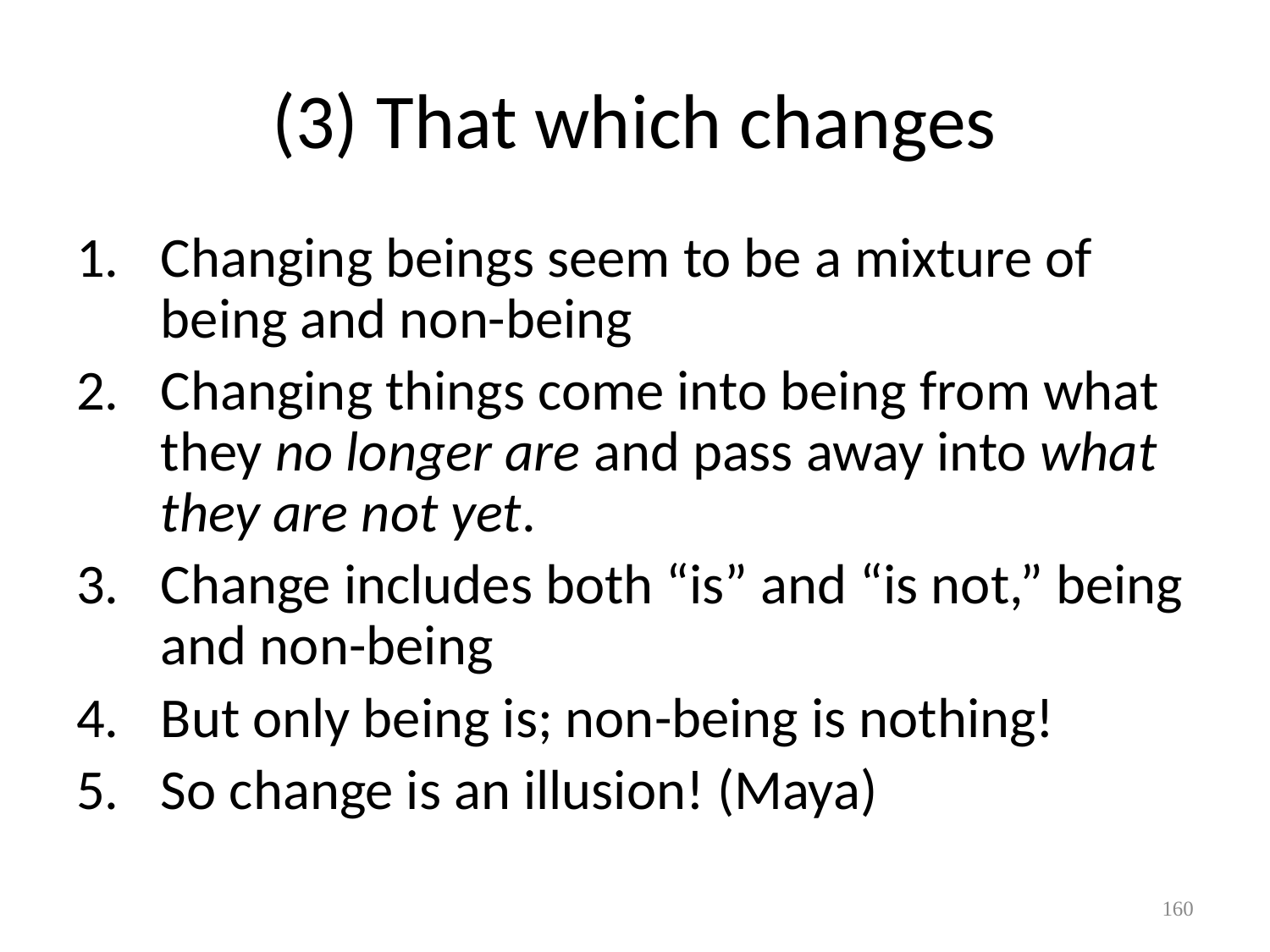

# (3) That which changes
Changing beings seem to be a mixture of being and non-being
Changing things come into being from what they no longer are and pass away into what they are not yet.
Change includes both “is” and “is not,” being and non-being
But only being is; non-being is nothing!
So change is an illusion! (Maya)
160